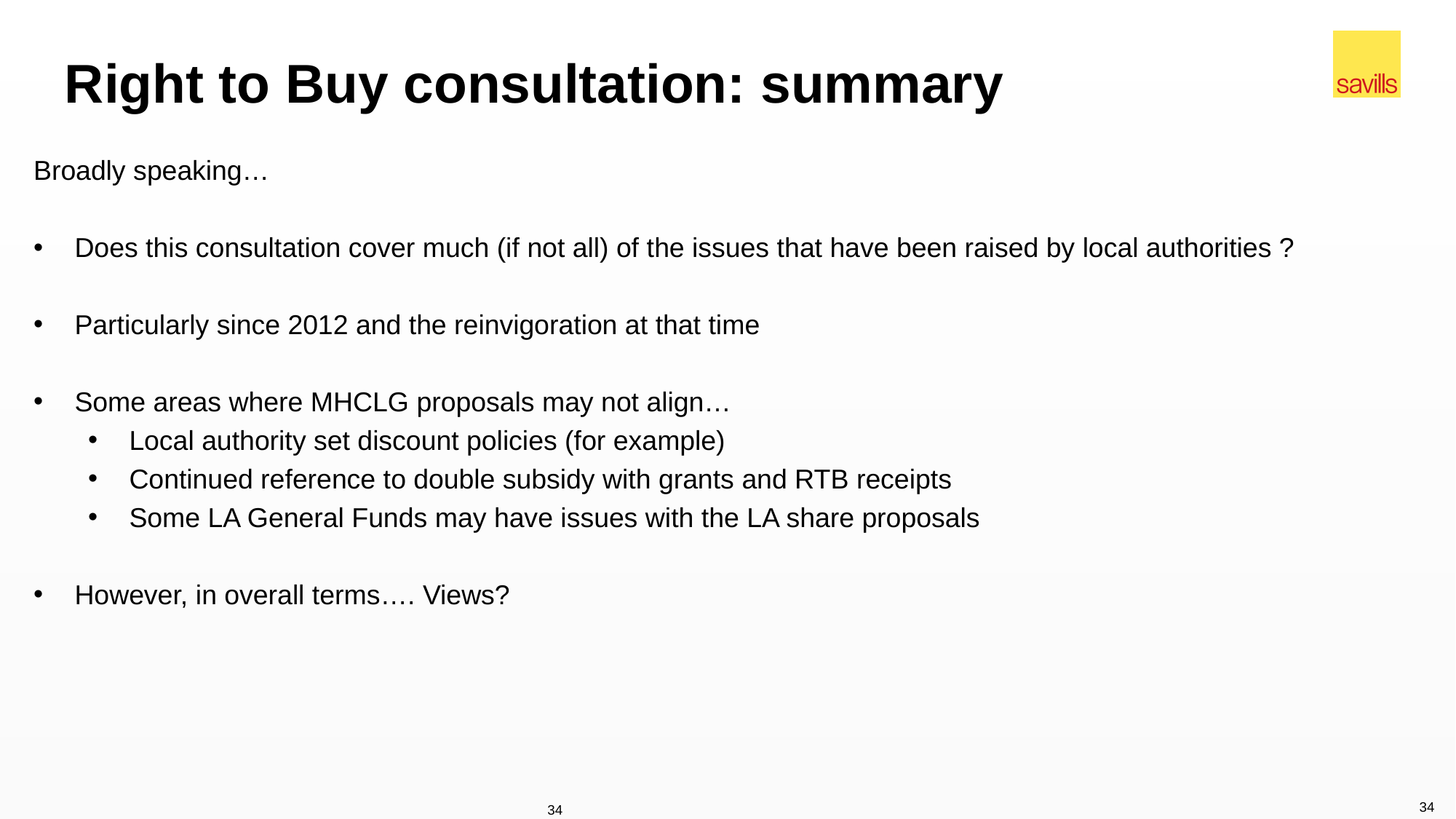

# Right to Buy consultation: summary
Broadly speaking…

Does this consultation cover much (if not all) of the issues that have been raised by local authorities ?

Particularly since 2012 and the reinvigoration at that time

Some areas where MHCLG proposals may not align…
Local authority set discount policies (for example)
Continued reference to double subsidy with grants and RTB receipts
Some LA General Funds may have issues with the LA share proposals

However, in overall terms…. Views?

34
34